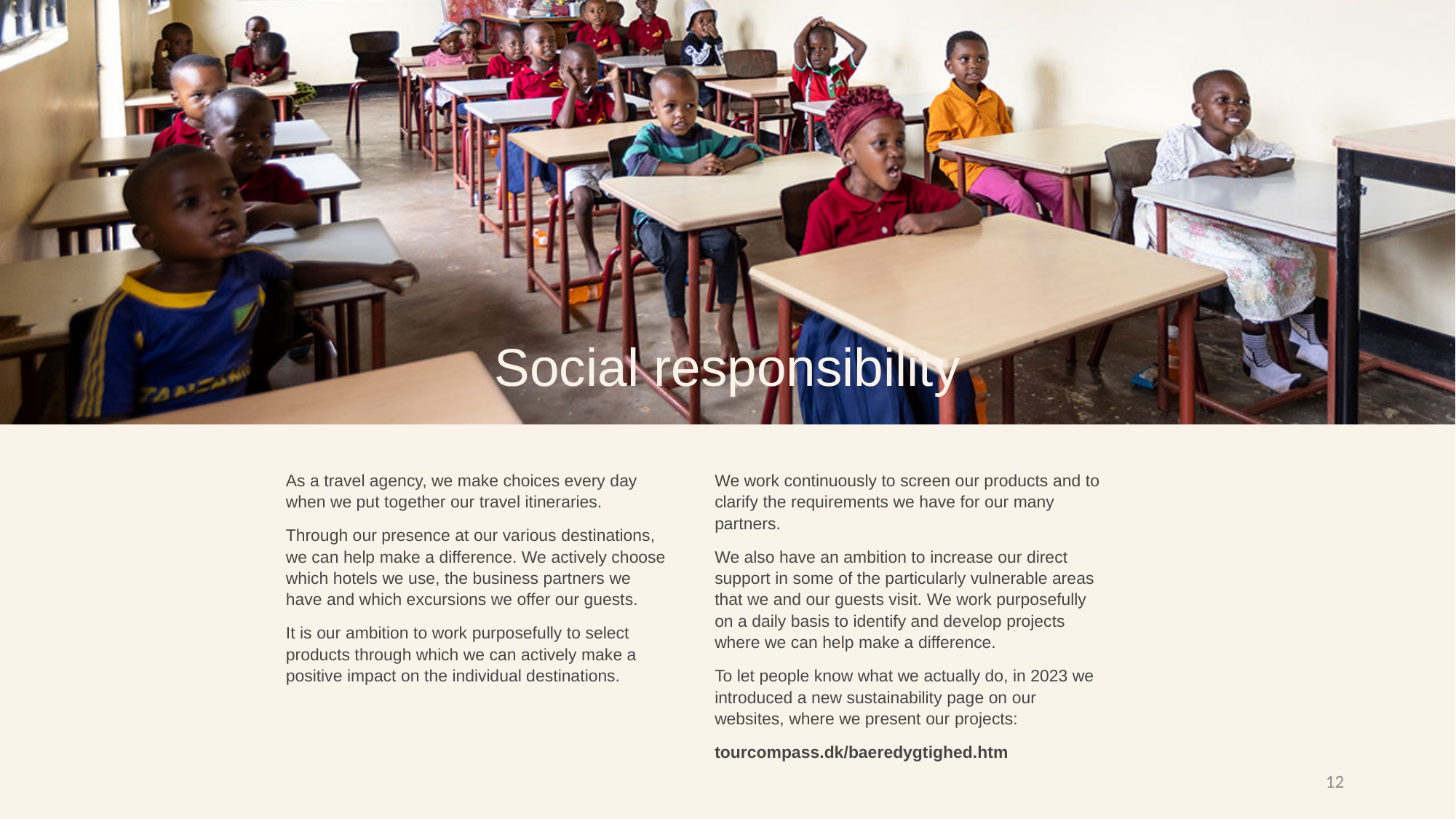

Social responsibility
As a travel agency, we make choices every day when we put together our travel itineraries.
Through our presence at our various destinations, we can help make a difference. We actively choose which hotels we use, the business partners we have and which excursions we offer our guests.
It is our ambition to work purposefully to select products through which we can actively make a positive impact on the individual destinations.

We work continuously to screen our products and to clarify the requirements we have for our many partners.
We also have an ambition to increase our direct support in some of the particularly vulnerable areas that we and our guests visit. We work purposefully on a daily basis to identify and develop projects where we can help make a difference.
To let people know what we actually do, in 2023 we introduced a new sustainability page on our websites, where we present our projects:
tourcompass.dk/baeredygtighed.htm

12